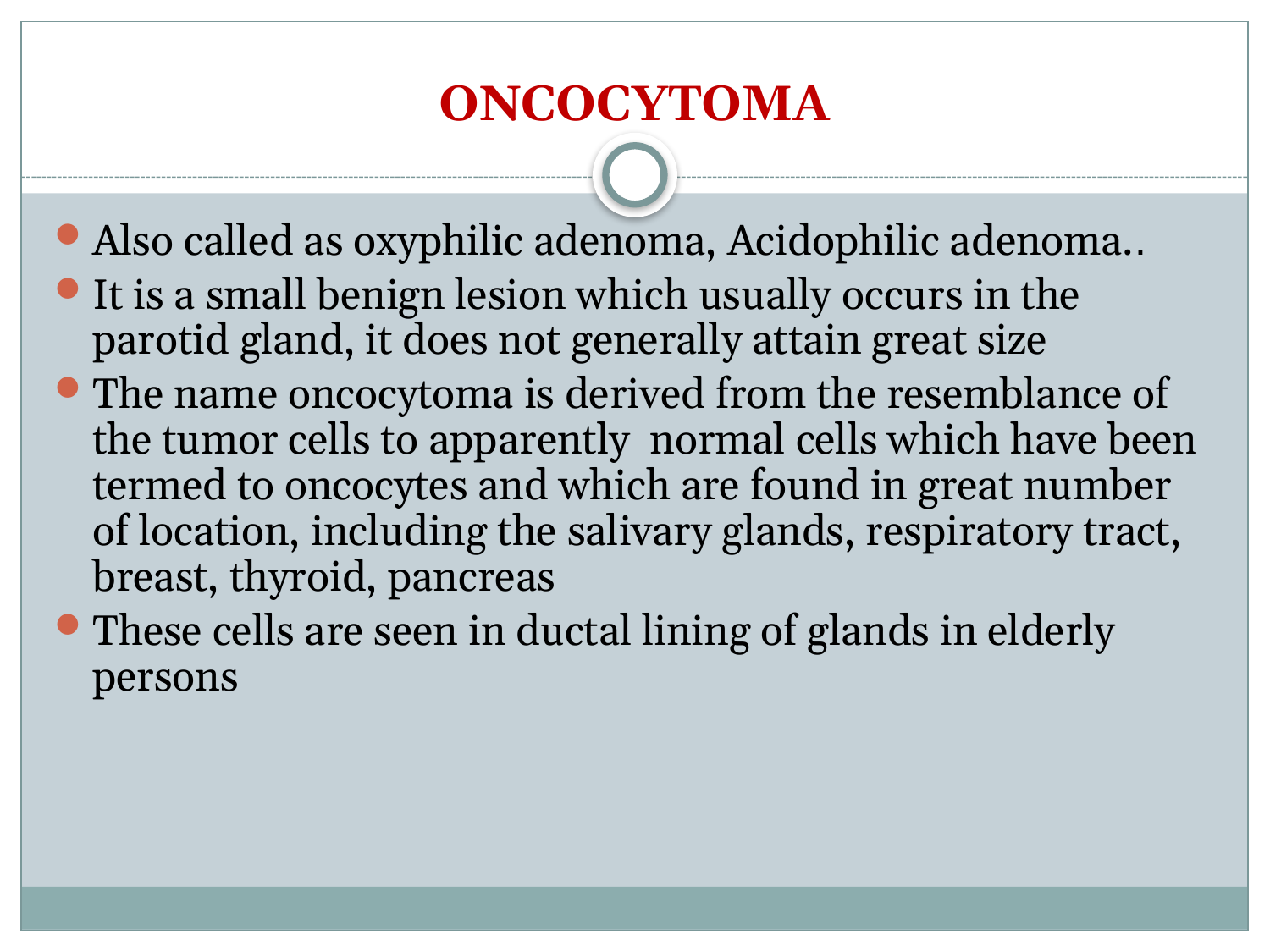

# ONCOCYTOMA
Also called as oxyphilic adenoma, Acidophilic adenoma..
It is a small benign lesion which usually occurs in the parotid gland, it does not generally attain great size
The name oncocytoma is derived from the resemblance of the tumor cells to apparently  normal cells which have been termed to oncocytes and which are found in great number of location, including the salivary glands, respiratory tract, breast, thyroid, pancreas
These cells are seen in ductal lining of glands in elderly persons